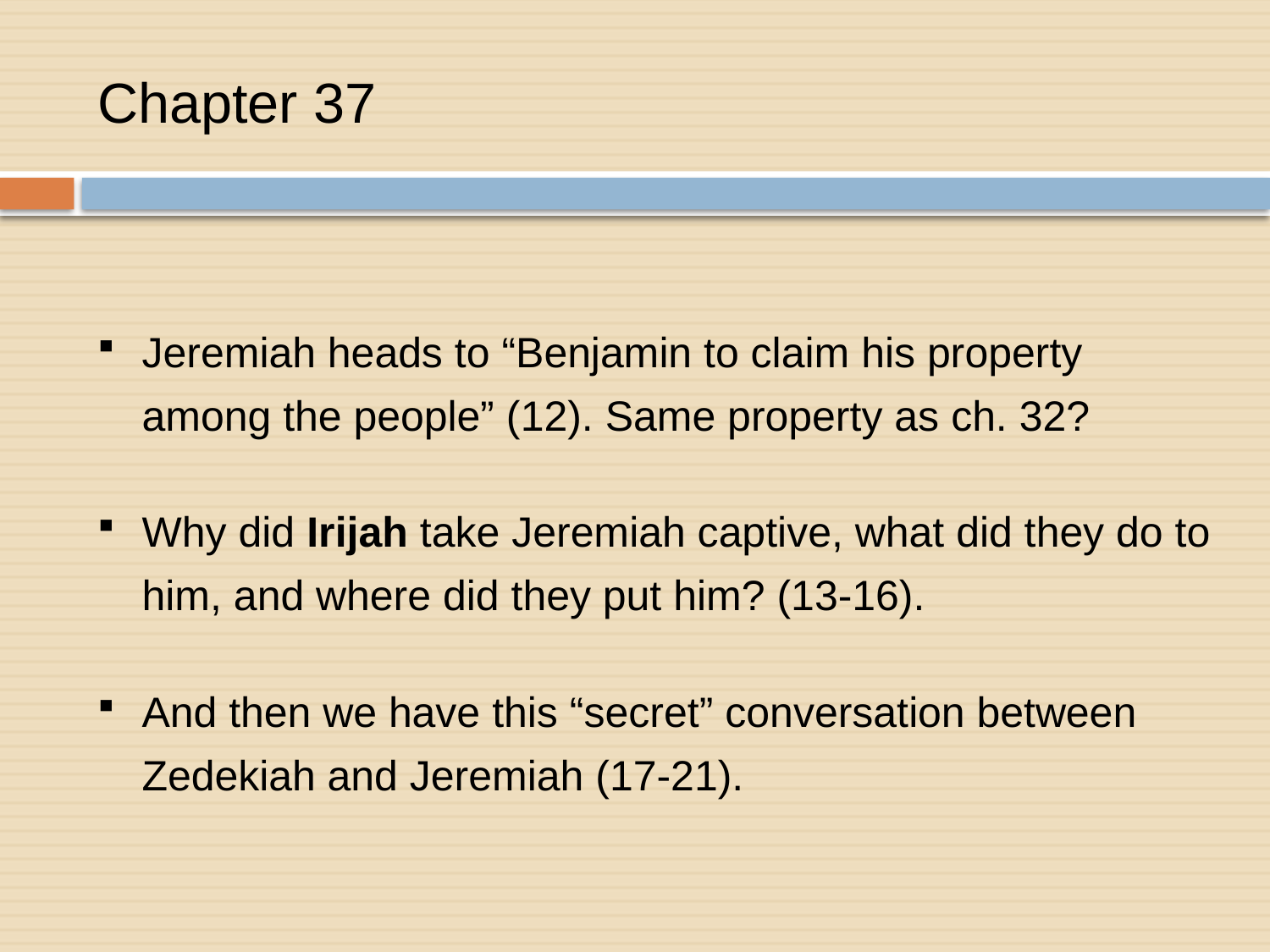

# Chapter 37
Jeremiah heads to “Benjamin to claim his property among the people” (12). Same property as ch. 32?
Why did Irijah take Jeremiah captive, what did they do to him, and where did they put him? (13-16).
And then we have this “secret” conversation between Zedekiah and Jeremiah (17-21).